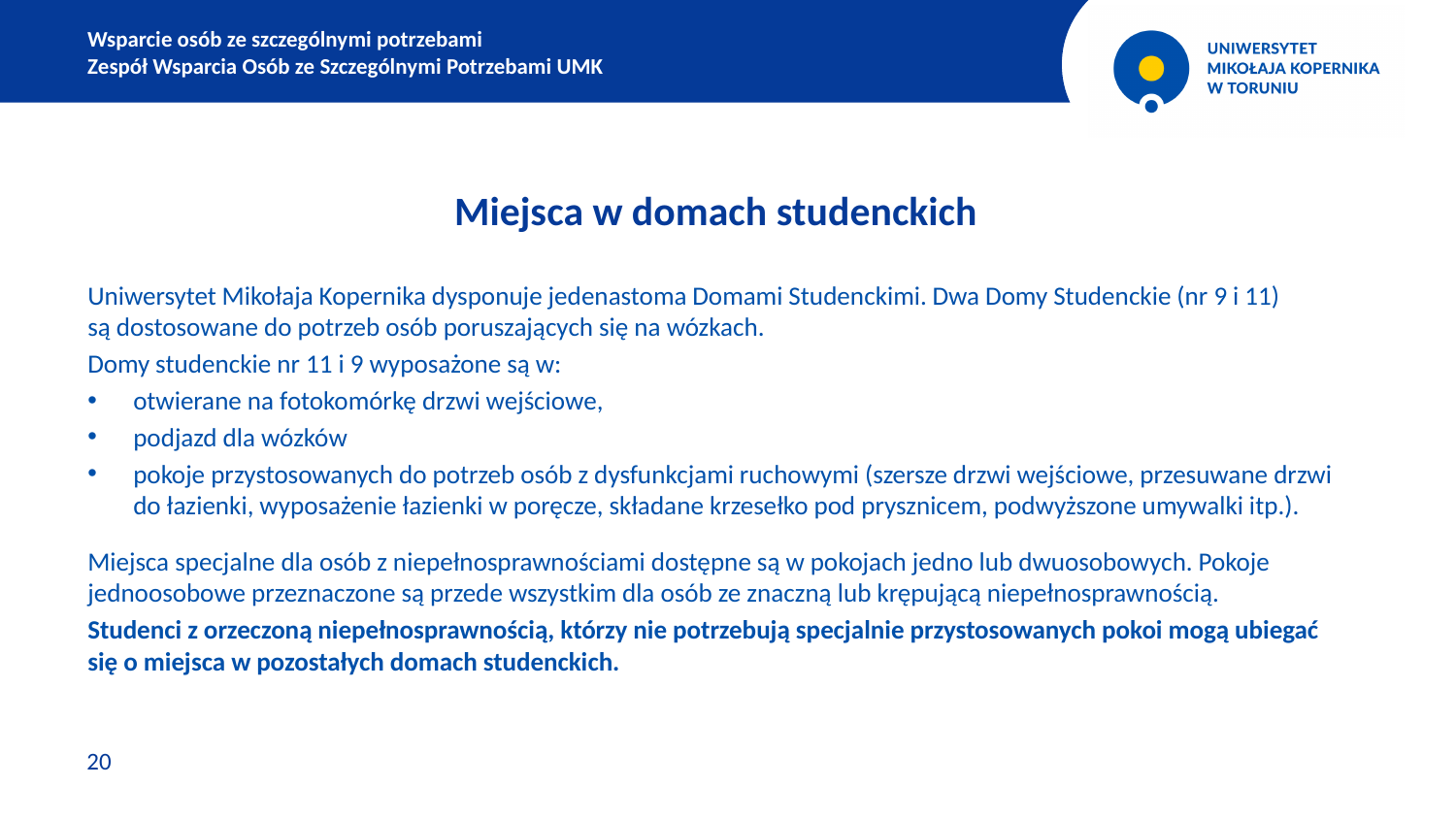

Wsparcie osób ze szczególnymi potrzebami
Zespół Wsparcia Osób ze Szczególnymi Potrzebami UMK

Miejsca w domach studenckich

Uniwersytet Mikołaja Kopernika dysponuje jedenastoma Domami Studenckimi. Dwa Domy Studenckie (nr 9 i 11)
są dostosowane do potrzeb osób poruszających się na wózkach.
Domy studenckie nr 11 i 9 wyposażone są w:
otwierane na fotokomórkę drzwi wejściowe,
podjazd dla wózków
pokoje przystosowanych do potrzeb osób z dysfunkcjami ruchowymi (szersze drzwi wejściowe, przesuwane drzwi do łazienki, wyposażenie łazienki w poręcze, składane krzesełko pod prysznicem, podwyższone umywalki itp.).
Miejsca specjalne dla osób z niepełnosprawnościami dostępne są w pokojach jedno lub dwuosobowych. Pokoje jednoosobowe przeznaczone są przede wszystkim dla osób ze znaczną lub krępującą niepełnosprawnością.
Studenci z orzeczoną niepełnosprawnością, którzy nie potrzebują specjalnie przystosowanych pokoi mogą ubiegać się o miejsca w pozostałych domach studenckich.